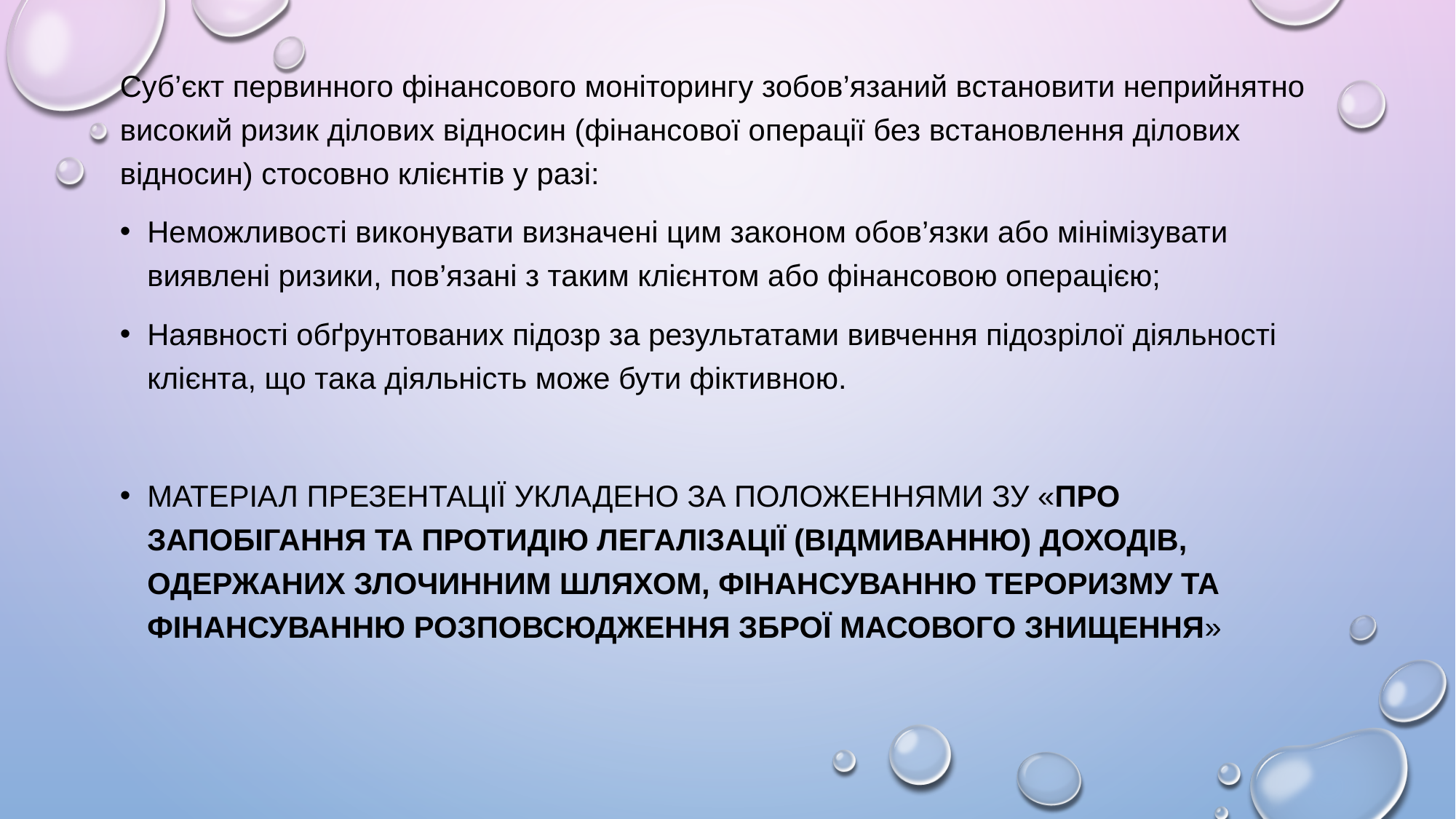

Суб’єкт первинного фінансового моніторингу зобов’язаний встановити неприйнятно високий ризик ділових відносин (фінансової операції без встановлення ділових відносин) стосовно клієнтів у разі:
Неможливості виконувати визначені цим законом обов’язки або мінімізувати виявлені ризики, пов’язані з таким клієнтом або фінансовою операцією;
Наявності обґрунтованих підозр за результатами вивчення підозрілої діяльності клієнта, що така діяльність може бути фіктивною.

Матеріал презентації Укладено за положеннями ЗУ «Про запобігання та протидію легалізації (відмиванню) доходів, одержаних злочинним шляхом, фінансуванню тероризму та фінансуванню розповсюдження зброї масового знищення»